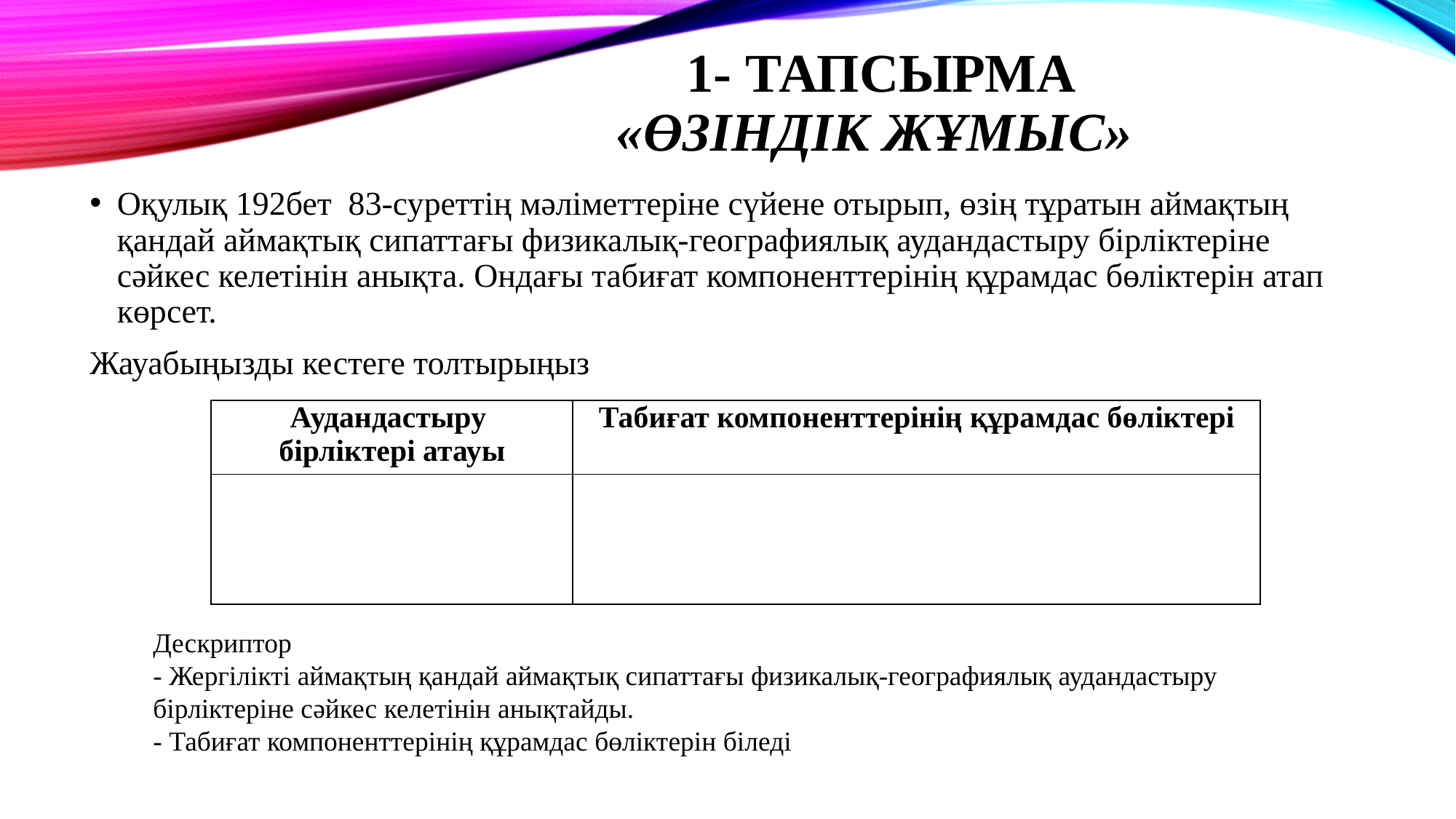

# 1- тапсырма «Өзіндік жұмыс»
Оқулық 192бет  83-суреттің мәліметтеріне сүйене отырып, өзің тұратын аймақтың қандай аймақтық сипаттағы физикалық-географиялық аудандастыру бірліктеріне сәйкес келетінін анықта. Ондағы табиғат компоненттерінің құрамдас бөліктерін атап көрсет.
Жауабыңызды кестеге толтырыңыз

| Аудандастыру бірліктері атауы | Табиғат компоненттерінің құрамдас бөліктері |
| --- | --- |
|  |  |
Дескриптор
- Жергілікті аймақтың қандай аймақтық сипаттағы физикалық-географиялық аудандастыру бірліктеріне сәйкес келетінін анықтайды.
- Табиғат компоненттерінің құрамдас бөліктерін біледі